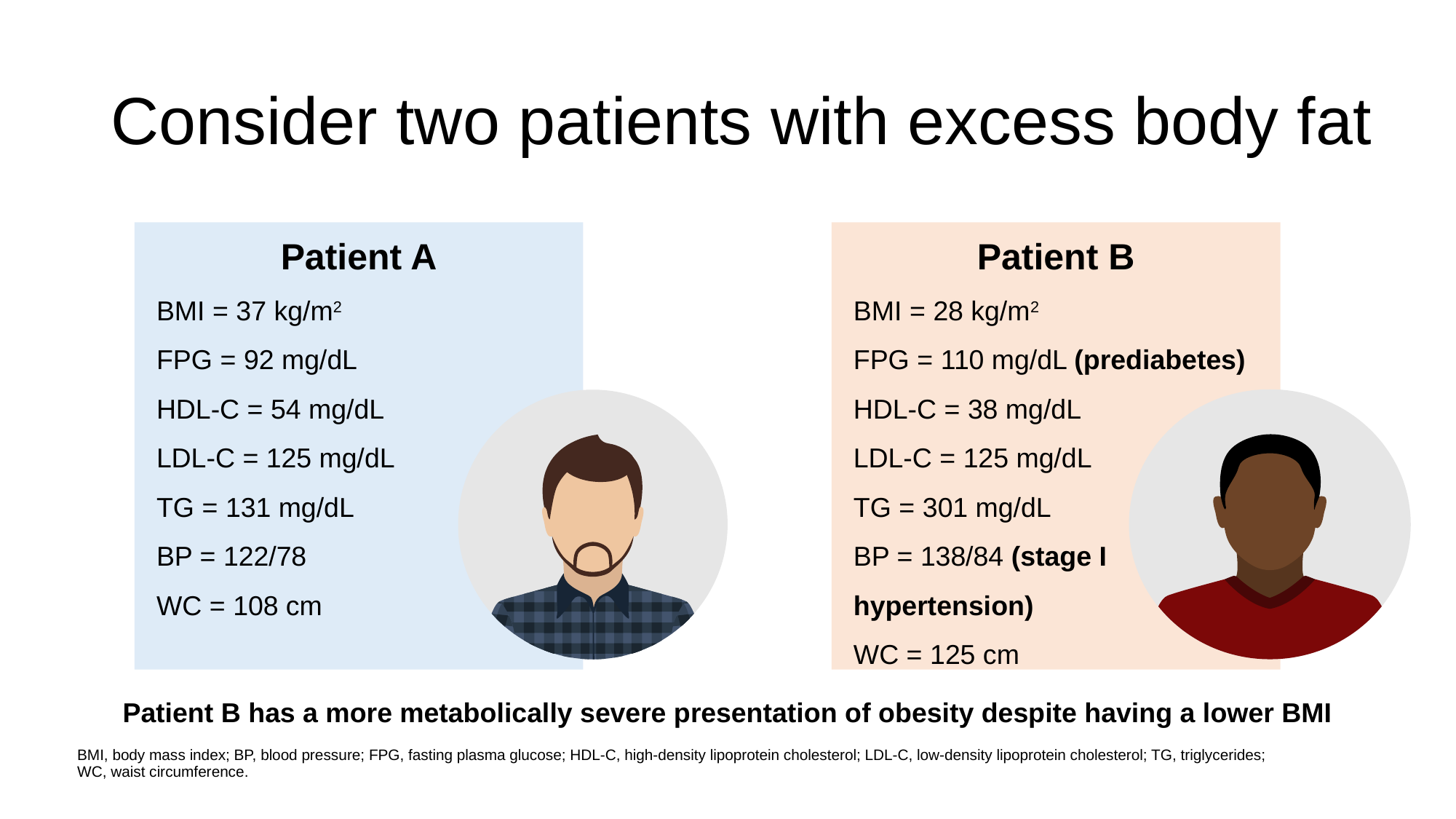

# Consider two patients with excess body fat
Patient A
BMI = 37 kg/m2
FPG = 92 mg/dL
HDL-C = 54 mg/dL
LDL-C = 125 mg/dL
TG = 131 mg/dL
BP = 122/78
WC = 108 cm
Patient B
BMI = 28 kg/m2
FPG = 110 mg/dL (prediabetes)
HDL-C = 38 mg/dL
LDL-C = 125 mg/dL
TG = 301 mg/dL
BP = 138/84 (stage I hypertension)
WC = 125 cm

Patient B has a more metabolically severe presentation of obesity despite having a lower BMI
BMI, body mass index; BP, blood pressure; FPG, fasting plasma glucose; HDL-C, high-density lipoprotein cholesterol; LDL-C, low-density lipoprotein cholesterol; TG, triglycerides;
WC, waist circumference.